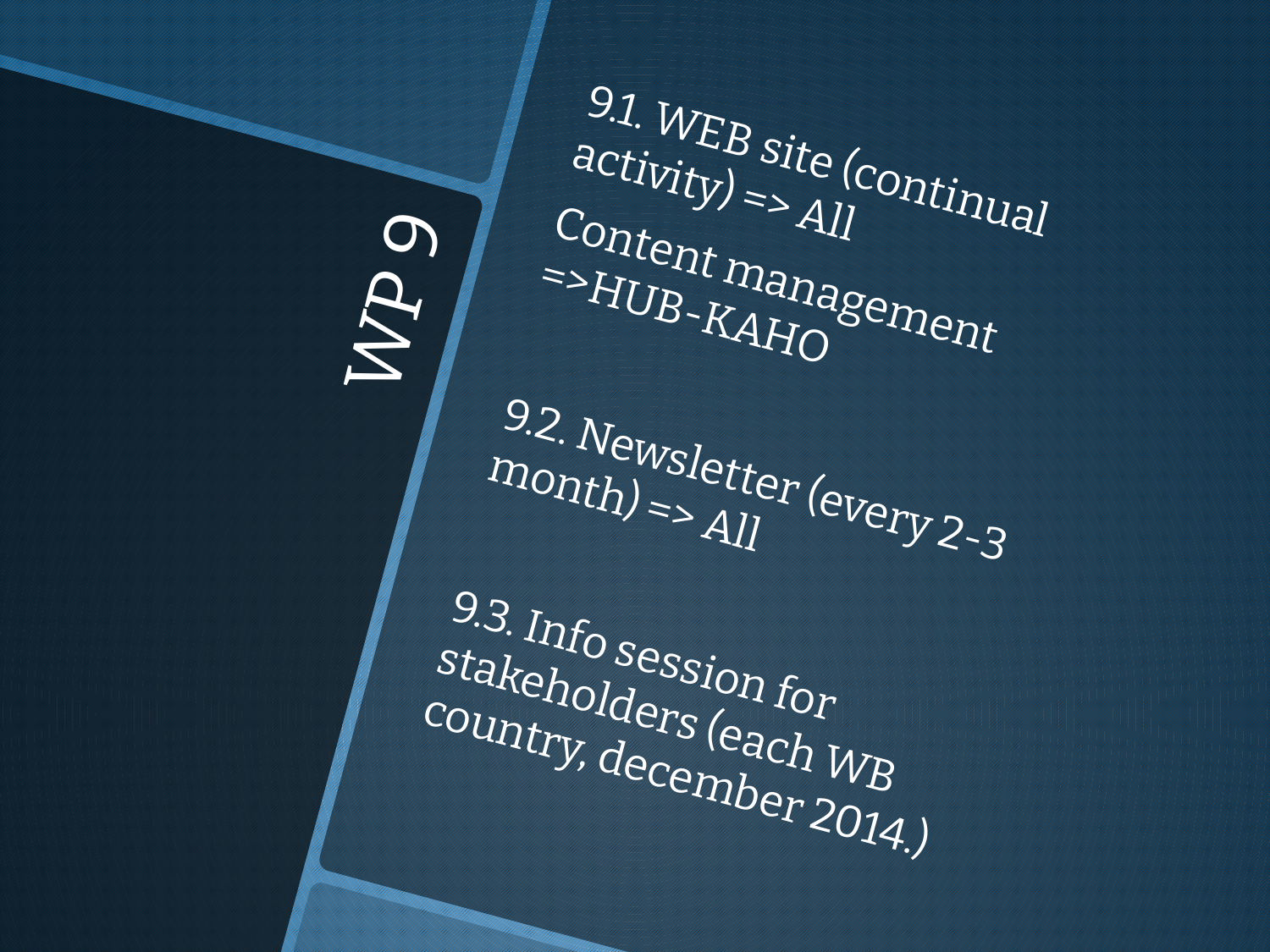

9.1. WEB site (continual activity) => All
Content management =>HUB-KAHO

9.2. Newsletter (every 2-3 month) => All

9.3. Info session for stakeholders (each WB country, december 2014.)

# WP 9